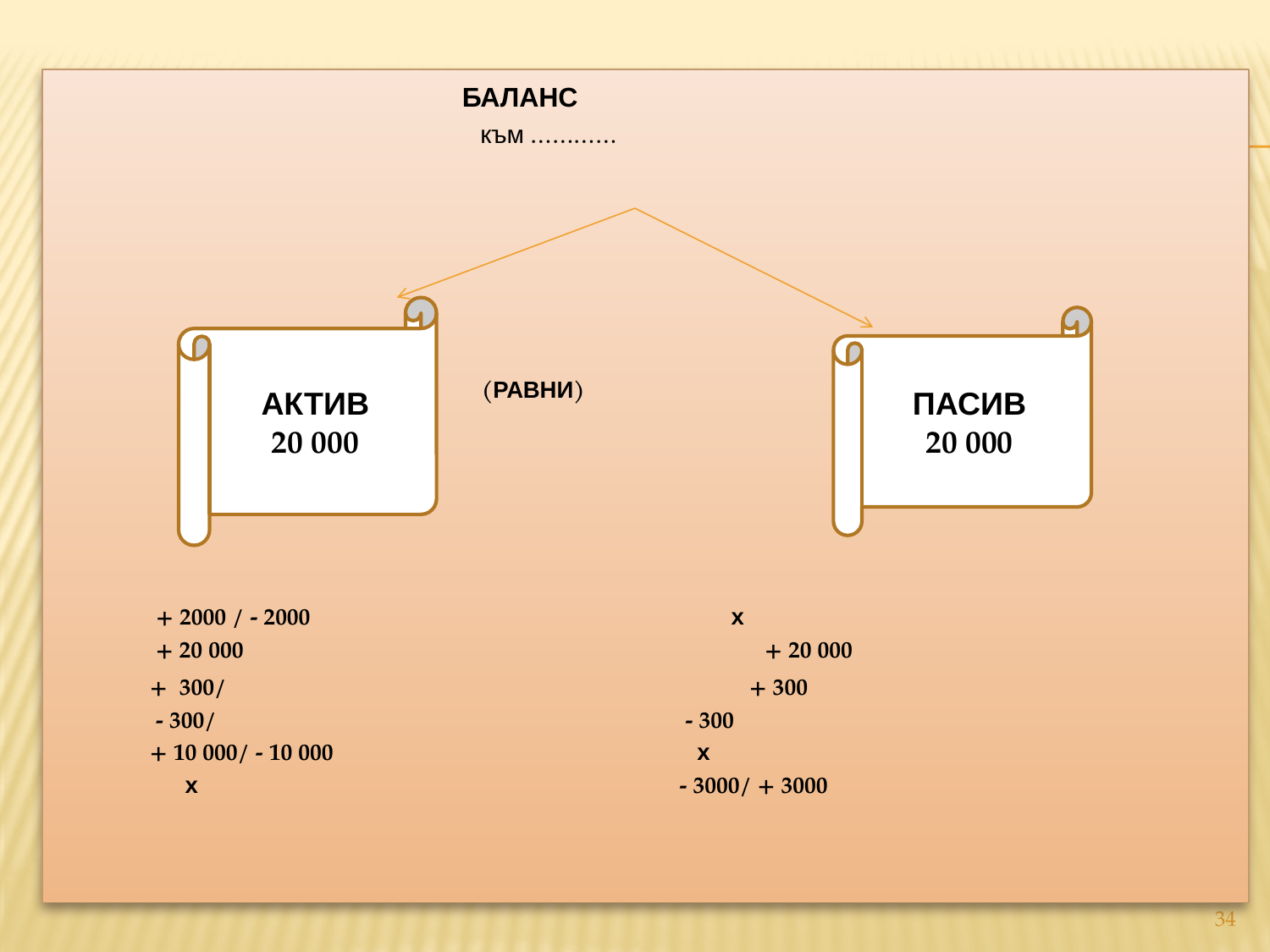

#
                                                    БАЛАНС
                                                                   към …………

                                                                        (РАВНИ)

      	          + 2000 / - 2000                                                               		 х
                 + 20 000                                                                                        + 20 000
              +  300/                                                                             	    + 300
                 - 300/                                                                       	     - 300
                + 10 000/ - 10 000                                                    	       х
                      х                                                                         	    - 3000/ + 3000

АКТИВ
20 000
ПАСИВ
20 000
34